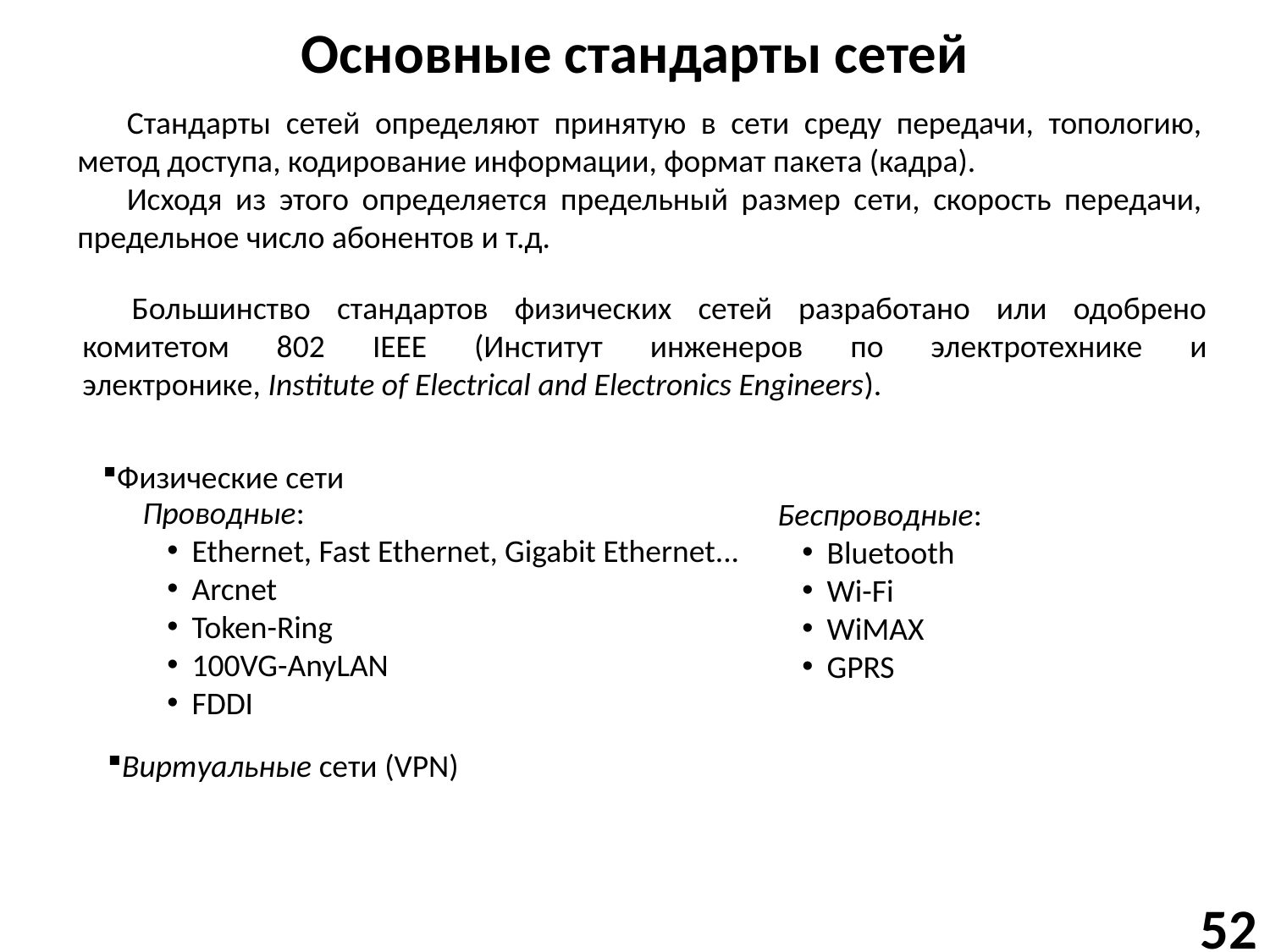

# Основные стандарты сетей
Стандарты сетей определяют принятую в сети среду передачи, топологию, метод доступа, кодирование информации, формат пакета (кадра).
Исходя из этого определяется предельный размер сети, скорость передачи, предельное число абонентов и т.д.
Большинство стандартов физических сетей разработано или одобрено комитетом 802 IEEE (Институт инженеров по электротехнике и электронике, Institute of Electrical and Electronics Engineers).
Физические сети
Проводные:
Ethernet, Fast Ethernet, Gigabit Ethernet...
Arcnet
Token-Ring
100VG-AnyLAN
FDDI
Беспроводные:
Bluetooth
Wi-Fi
WiMAX
GPRS
Виртуальные сети (VPN)
52